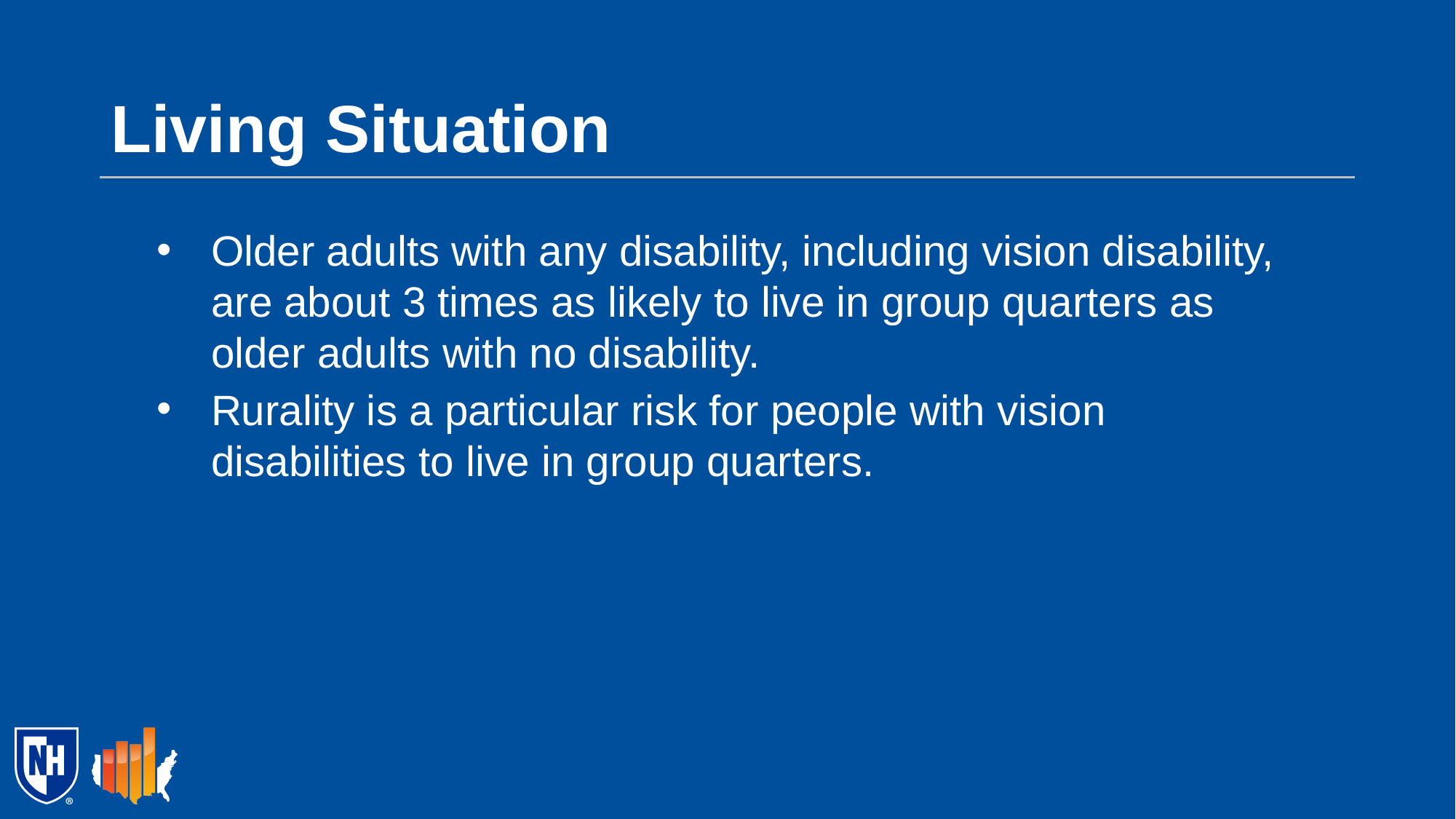

# Living Situation
Older adults with any disability, including vision disability, are about 3 times as likely to live in group quarters as older adults with no disability.
Rurality is a particular risk for people with vision disabilities to live in group quarters.